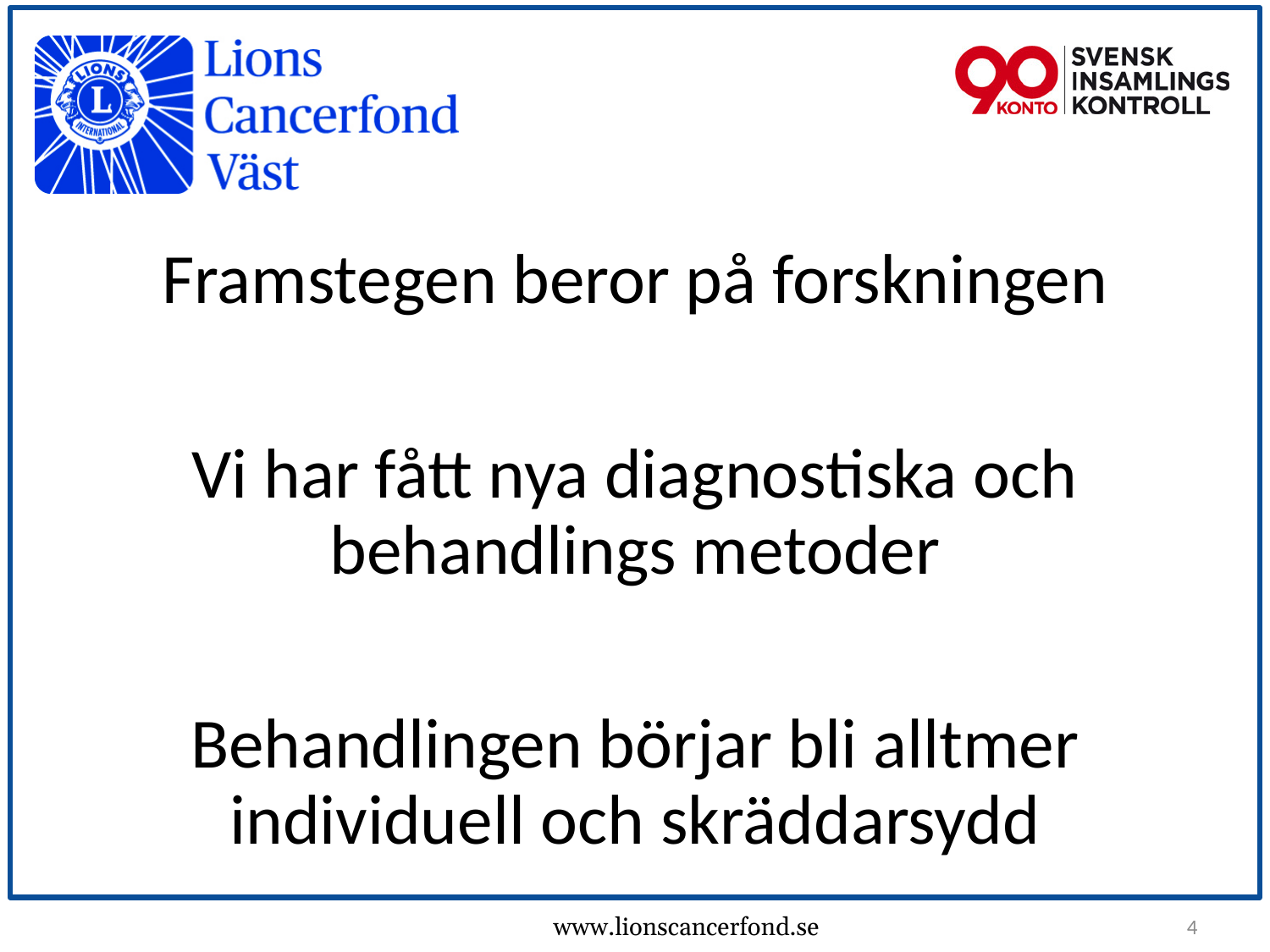

Framstegen beror på forskningen

Vi har fått nya diagnostiska och behandlings metoder

Behandlingen börjar bli alltmer individuell och skräddarsydd
4